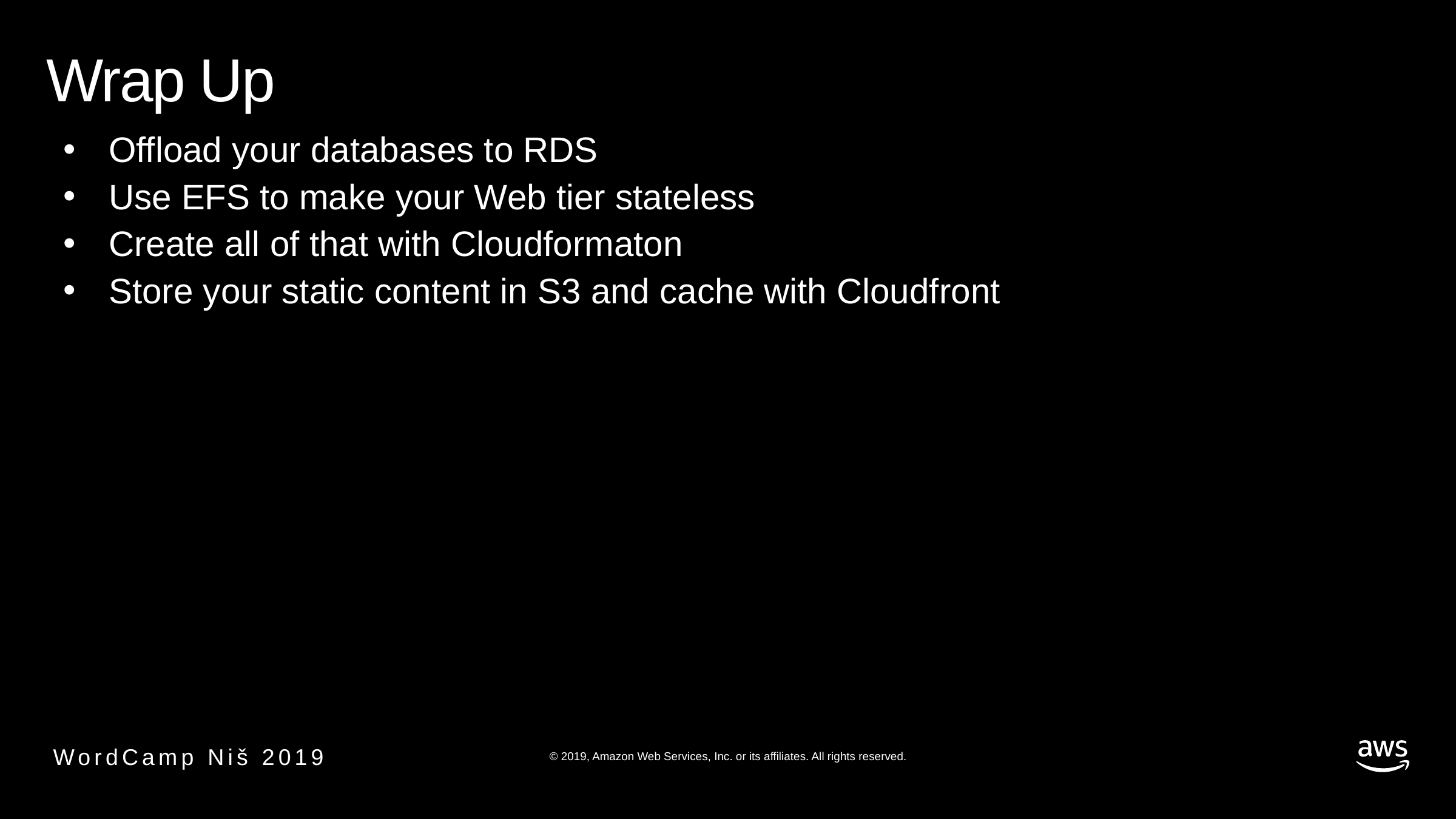

# Wrap Up
Offload your databases to RDS
Use EFS to make your Web tier stateless
Create all of that with Cloudformaton
Store your static content in S3 and cache with Cloudfront